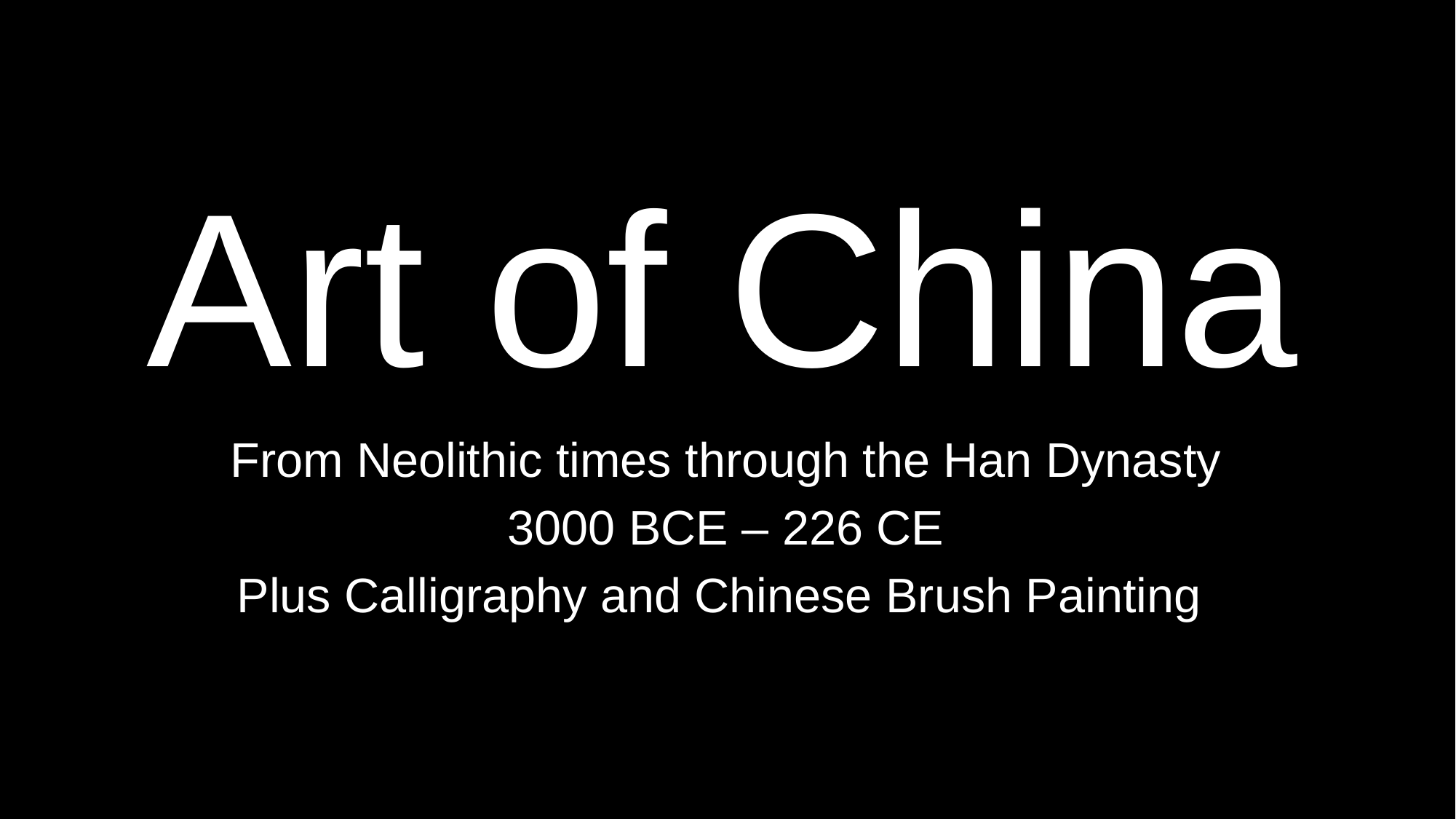

# Art of China
From Neolithic times through the Han Dynasty
3000 BCE – 226 CE
Plus Calligraphy and Chinese Brush Painting